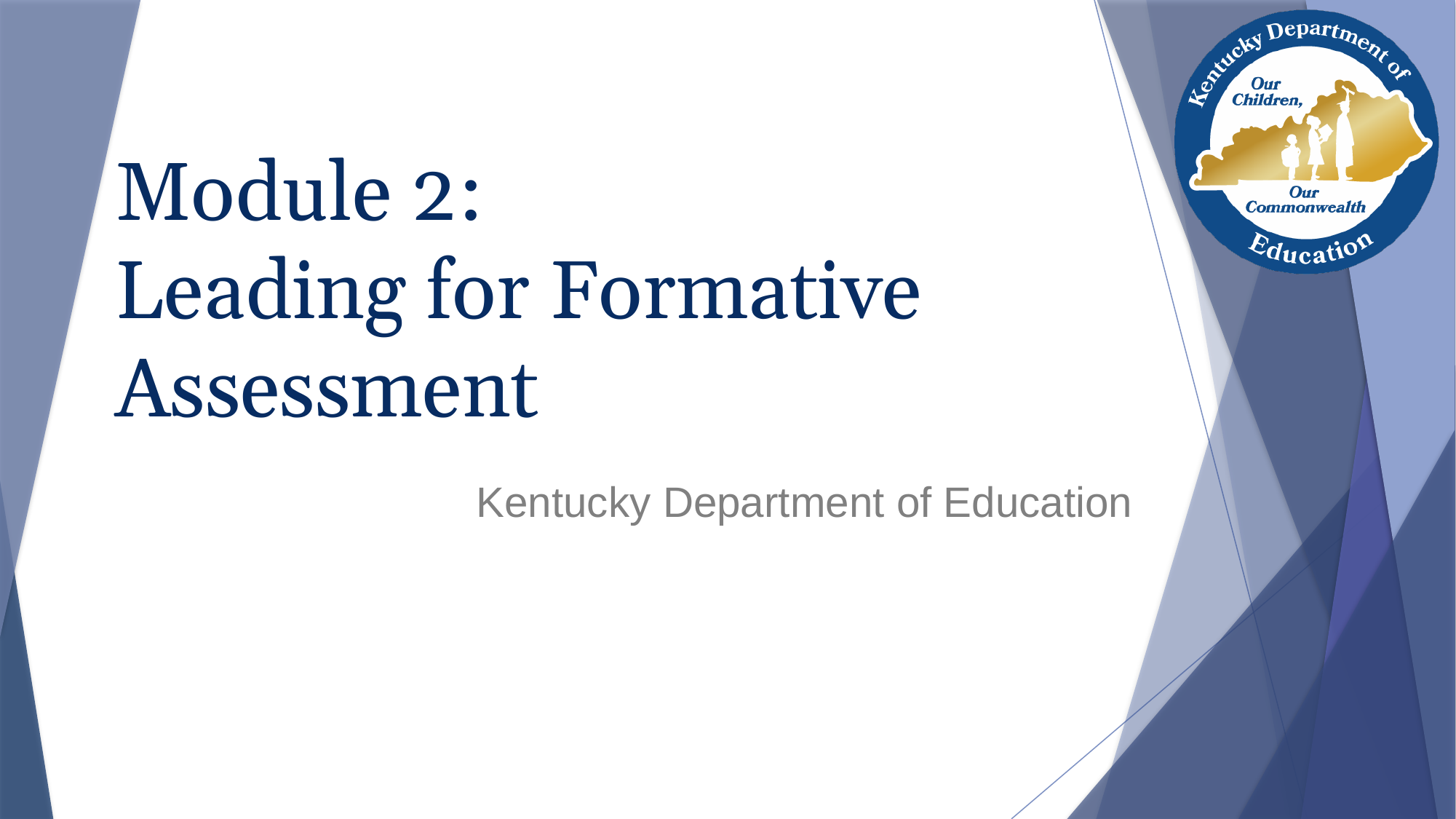

# Module 2: Leading for Formative Assessment
Kentucky Department of Education